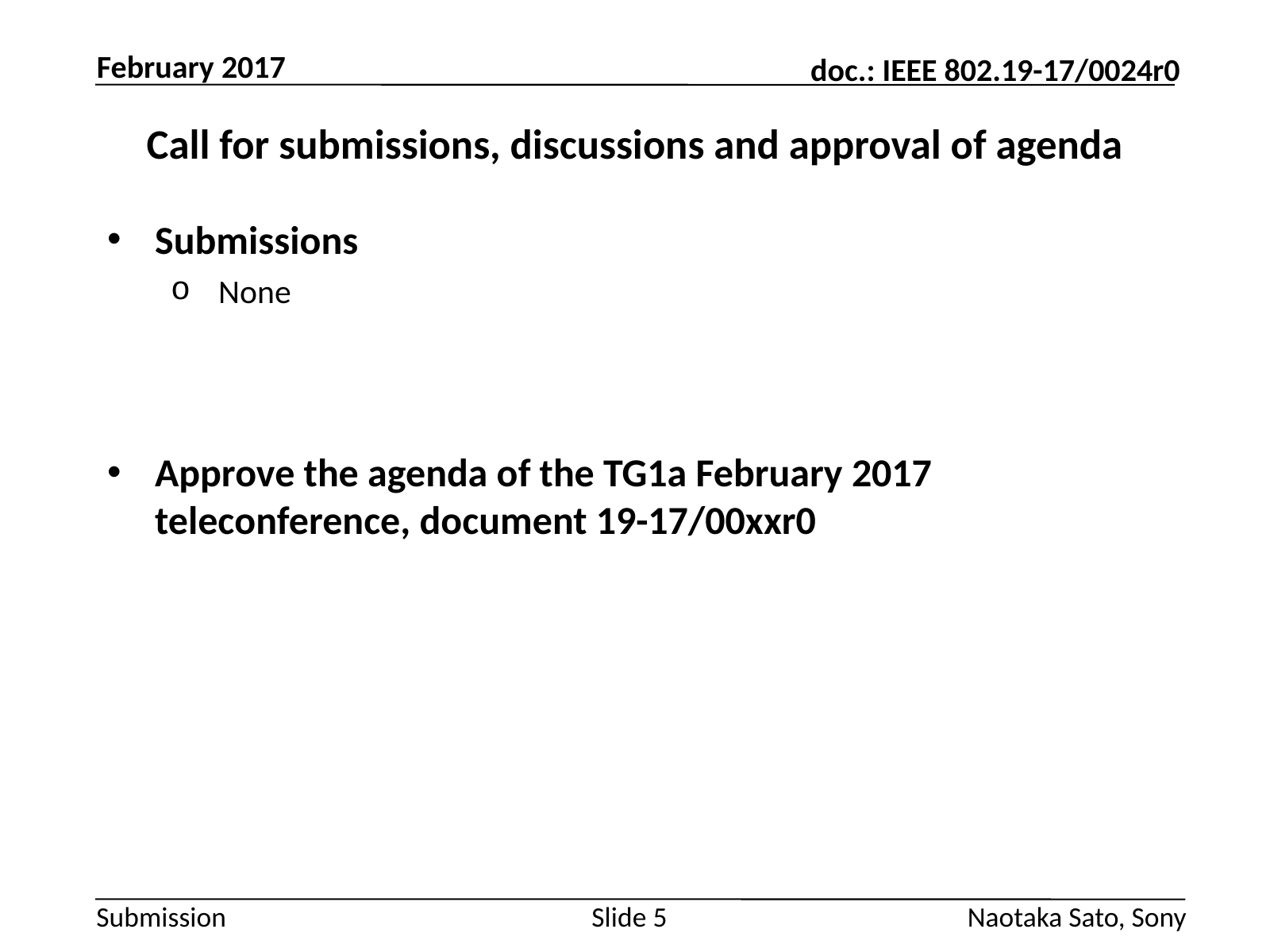

February 2017
# Call for submissions, discussions and approval of agenda
Submissions
None

Approve the agenda of the TG1a February 2017 teleconference, document 19-17/00xxr0
Slide 5
Naotaka Sato, Sony